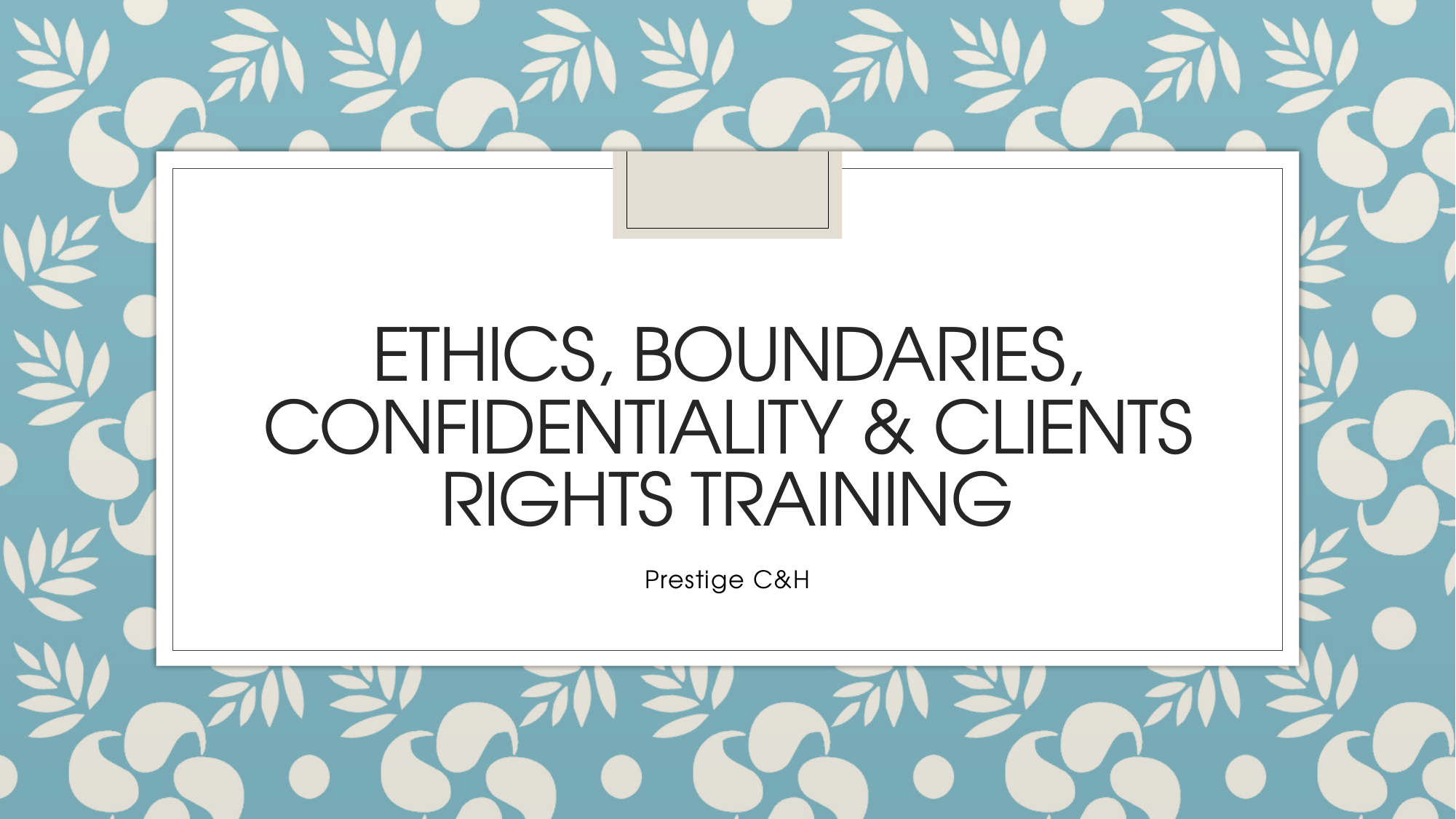

# Ethics, Boundaries, Confidentiality & Clients rights Training
Prestige C&H